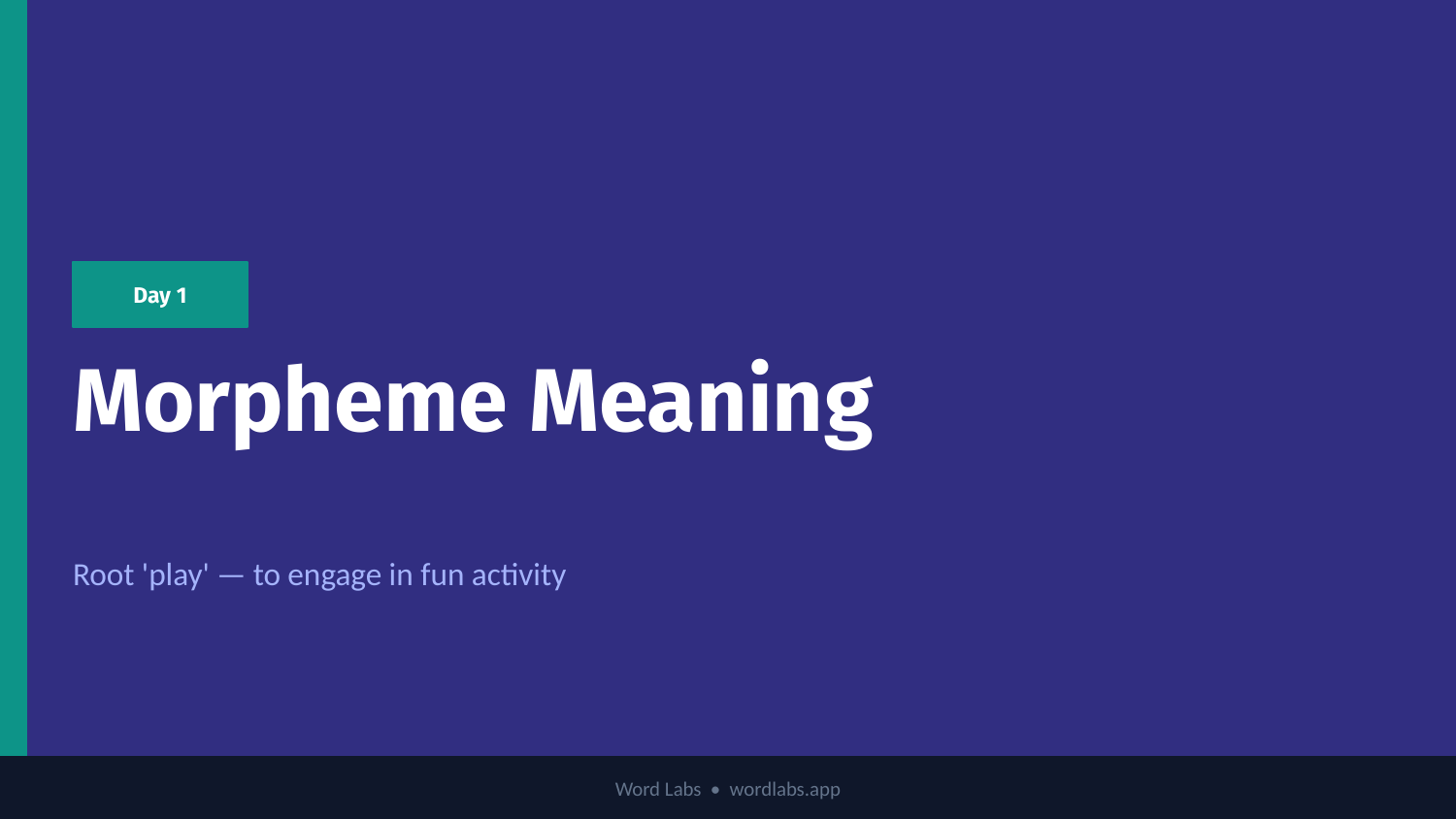

Day 1
Morpheme Meaning
Root 'play' — to engage in fun activity

Word Labs  •  wordlabs.app